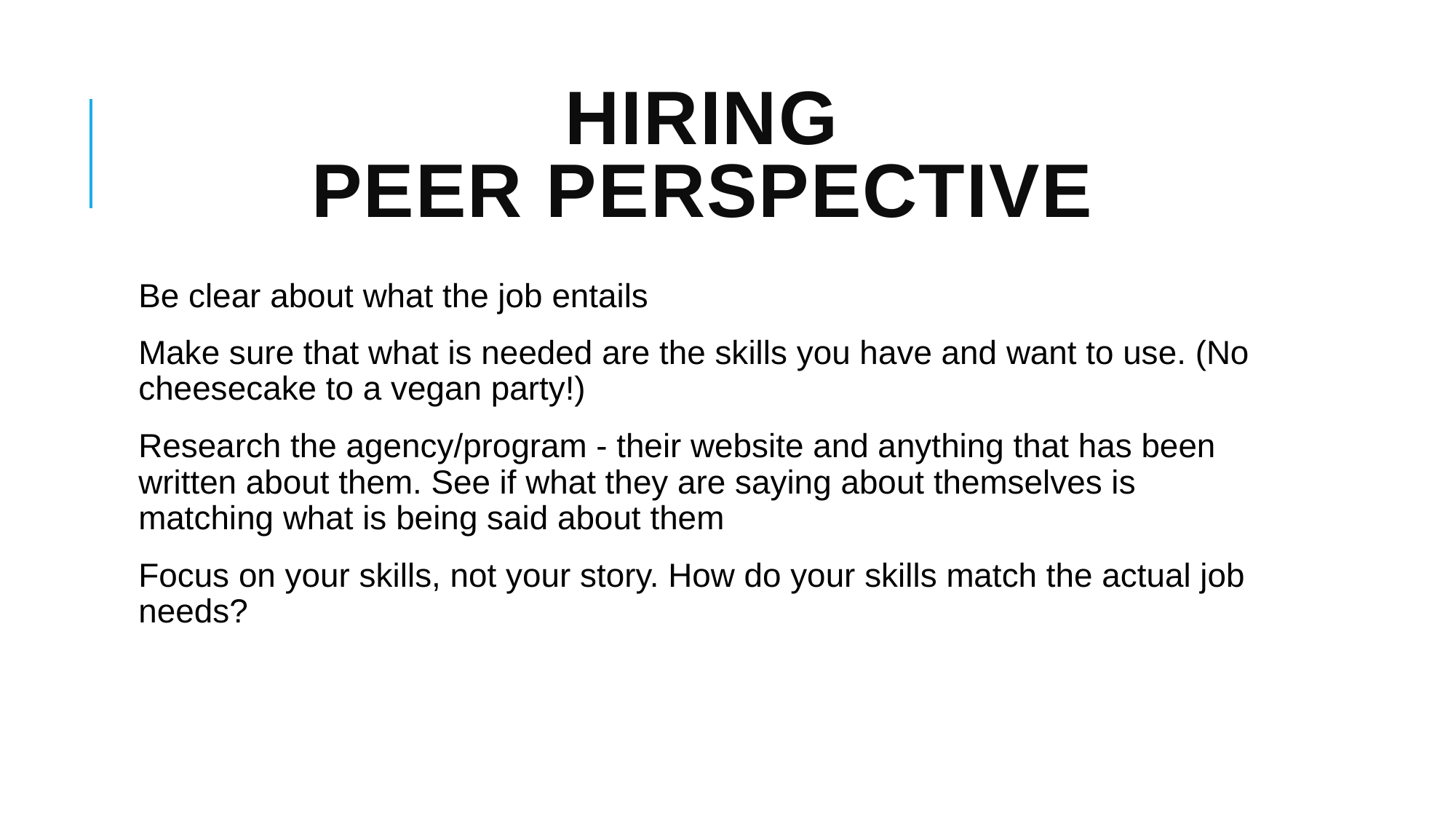

# HIRING PEER PERSPECTIVE
Be clear about what the job entails
Make sure that what is needed are the skills you have and want to use. (No cheesecake to a vegan party!)
Research the agency/program - their website and anything that has been written about them. See if what they are saying about themselves is matching what is being said about them
Focus on your skills, not your story. How do your skills match the actual job needs?